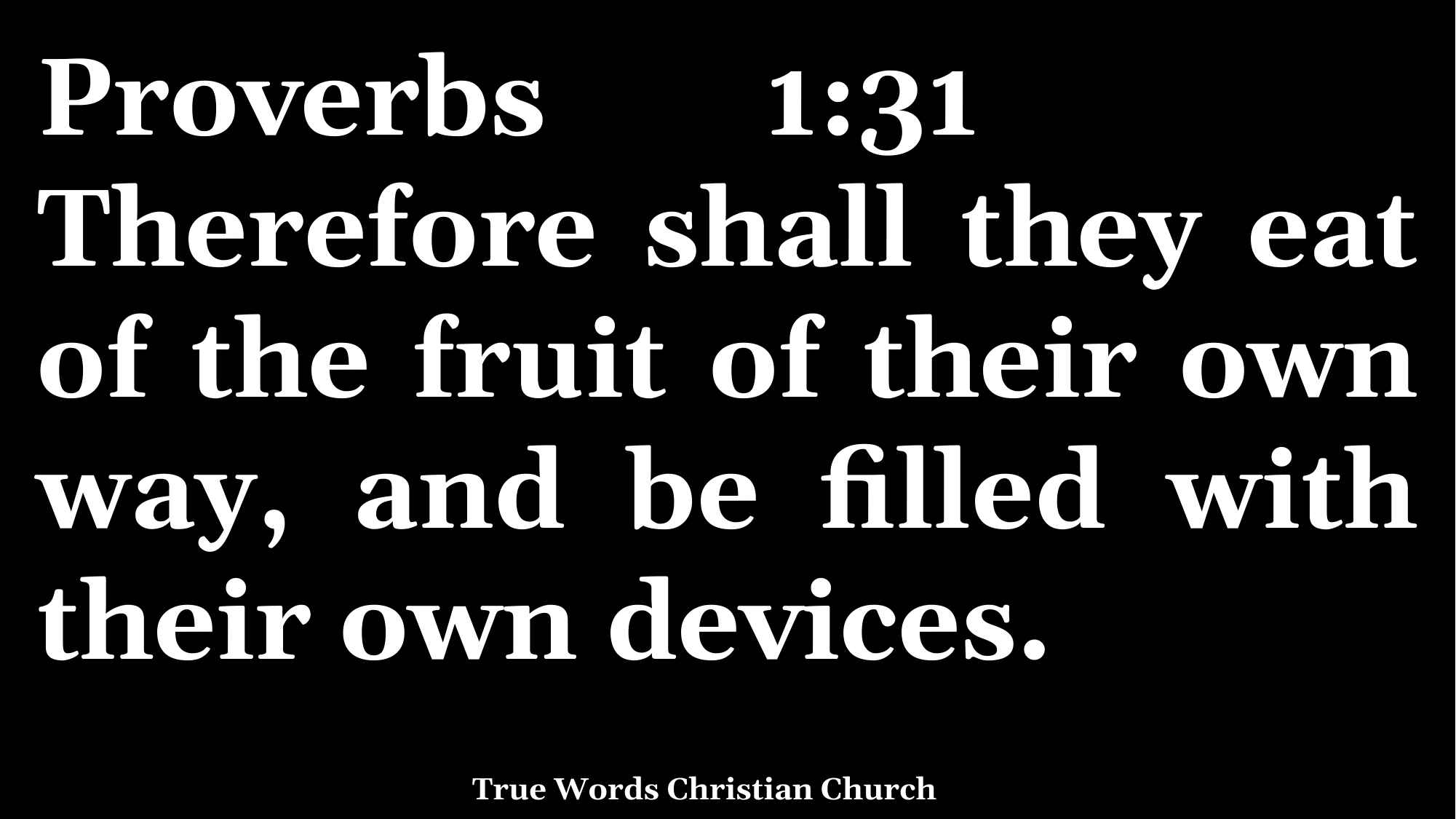

Proverbs 1:31   Therefore shall they eat of the fruit of their own way, and be filled with their own devices.
True Words Christian Church